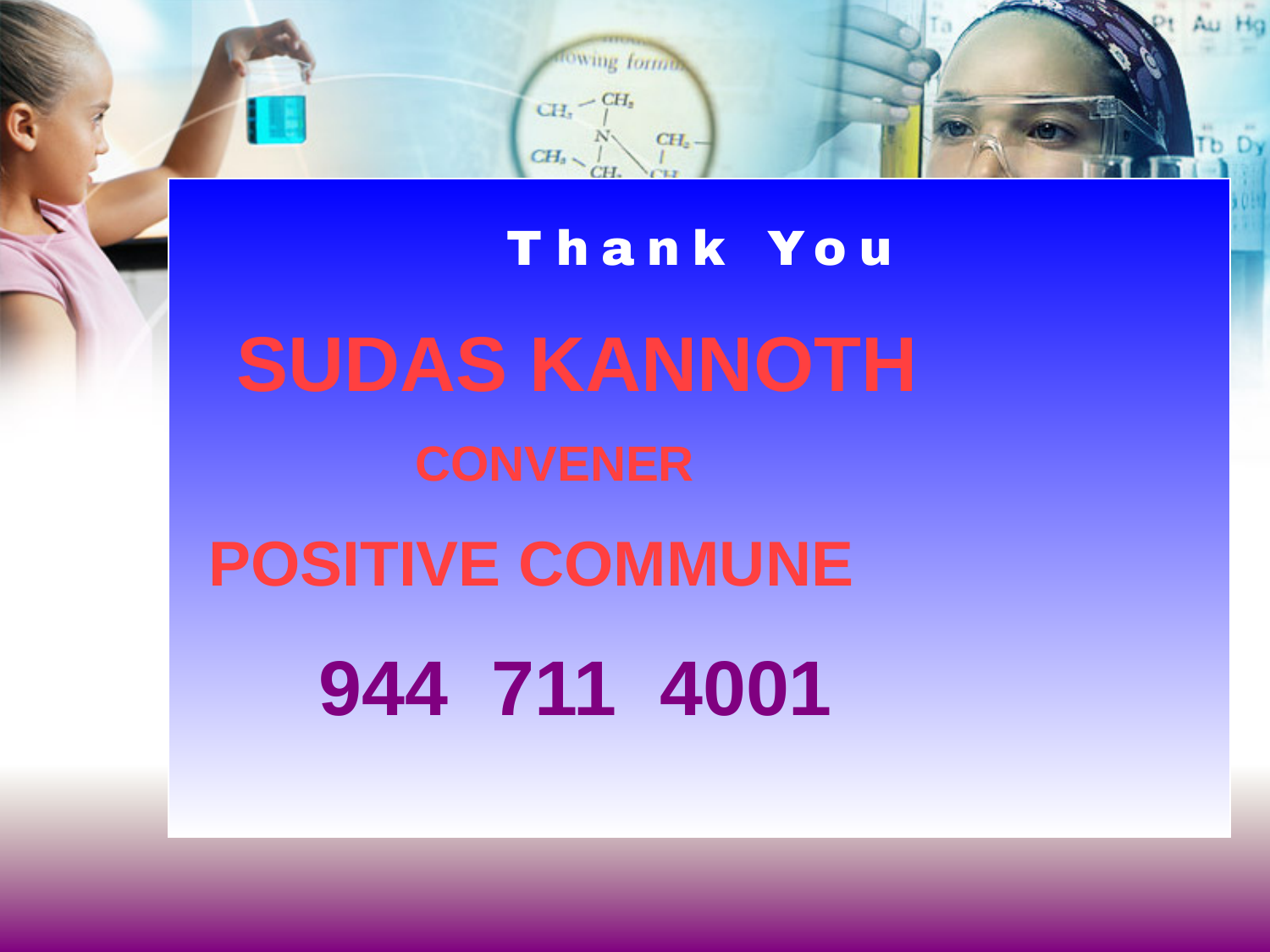

Thank You
    SUDAS KANNOTH
                 CONVENER
  POSITIVE COMMUNE
          944  711  4001

#